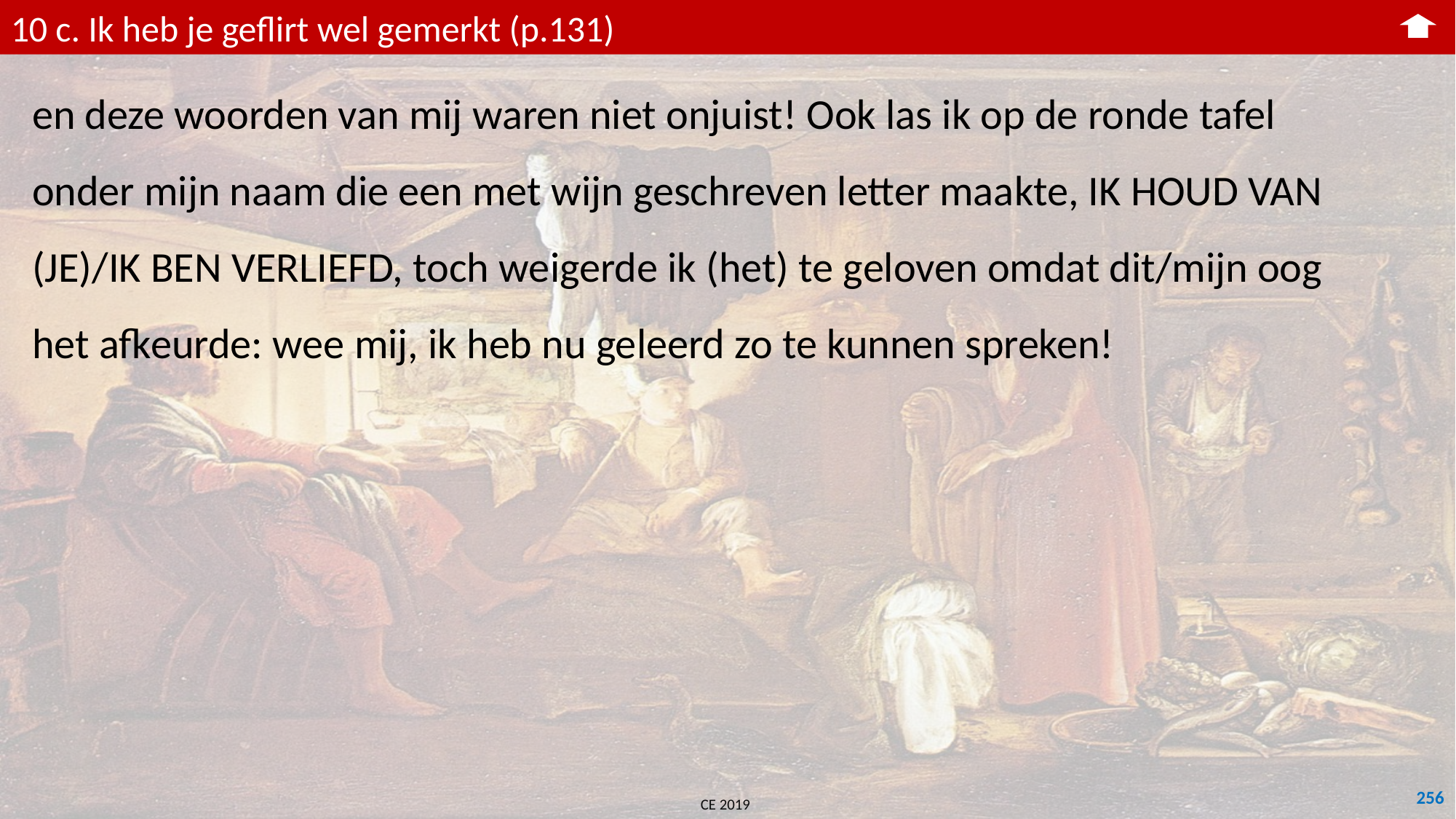

10 c. Ik heb je geflirt wel gemerkt (p.131)

en deze woorden van mij waren niet onjuist! Ook las ik op de ronde tafel onder mijn naam die een met wijn geschreven letter maakte, IK HOUD VAN (JE)/IK BEN VERLIEFD, toch weigerde ik (het) te geloven omdat dit/mijn oog het afkeurde: wee mij, ik heb nu geleerd zo te kunnen spreken!
256
CE 2019